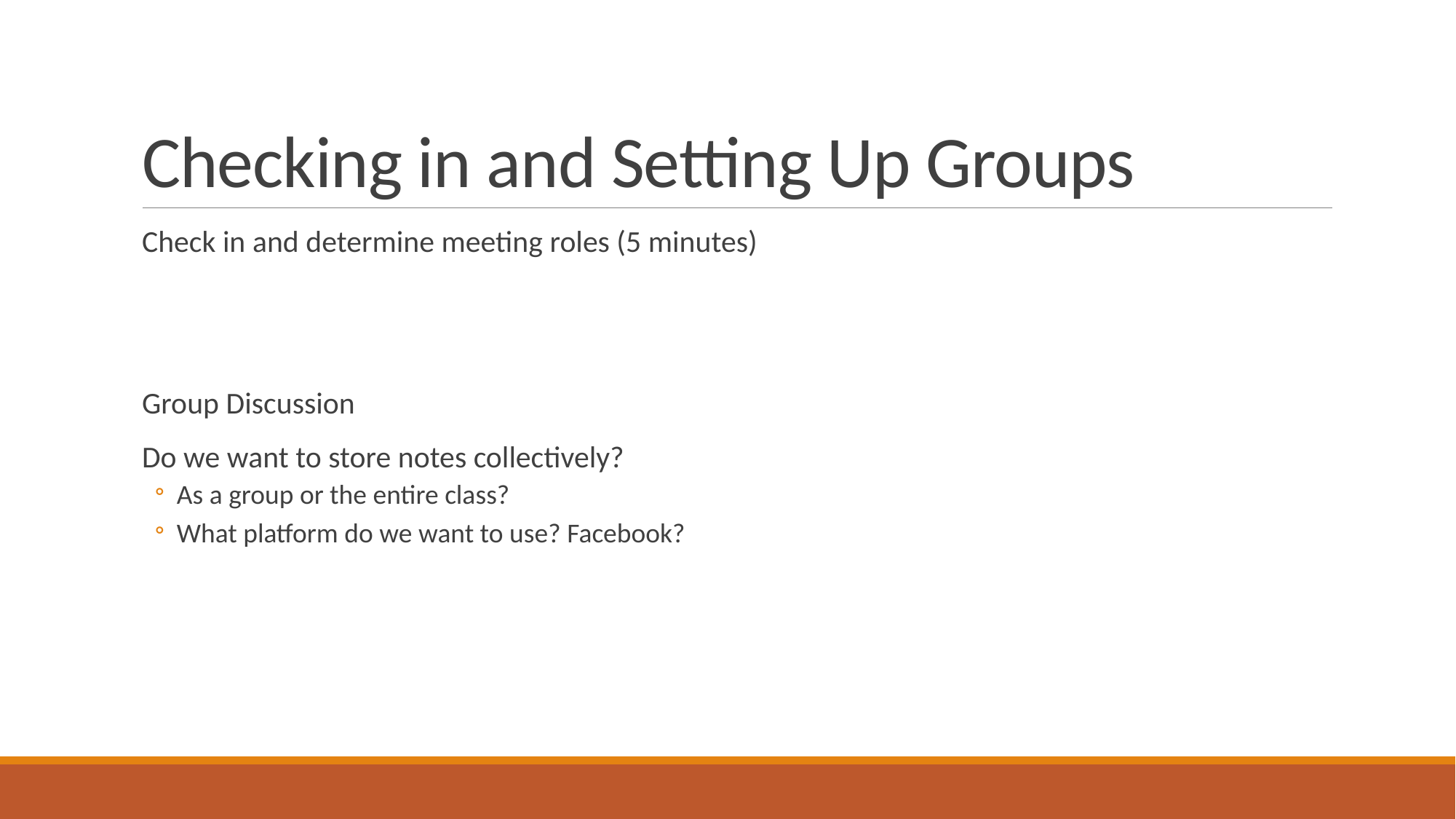

# Checking in and Setting Up Groups
Check in and determine meeting roles (5 minutes)

Group Discussion
Do we want to store notes collectively?
As a group or the entire class?
What platform do we want to use? Facebook?